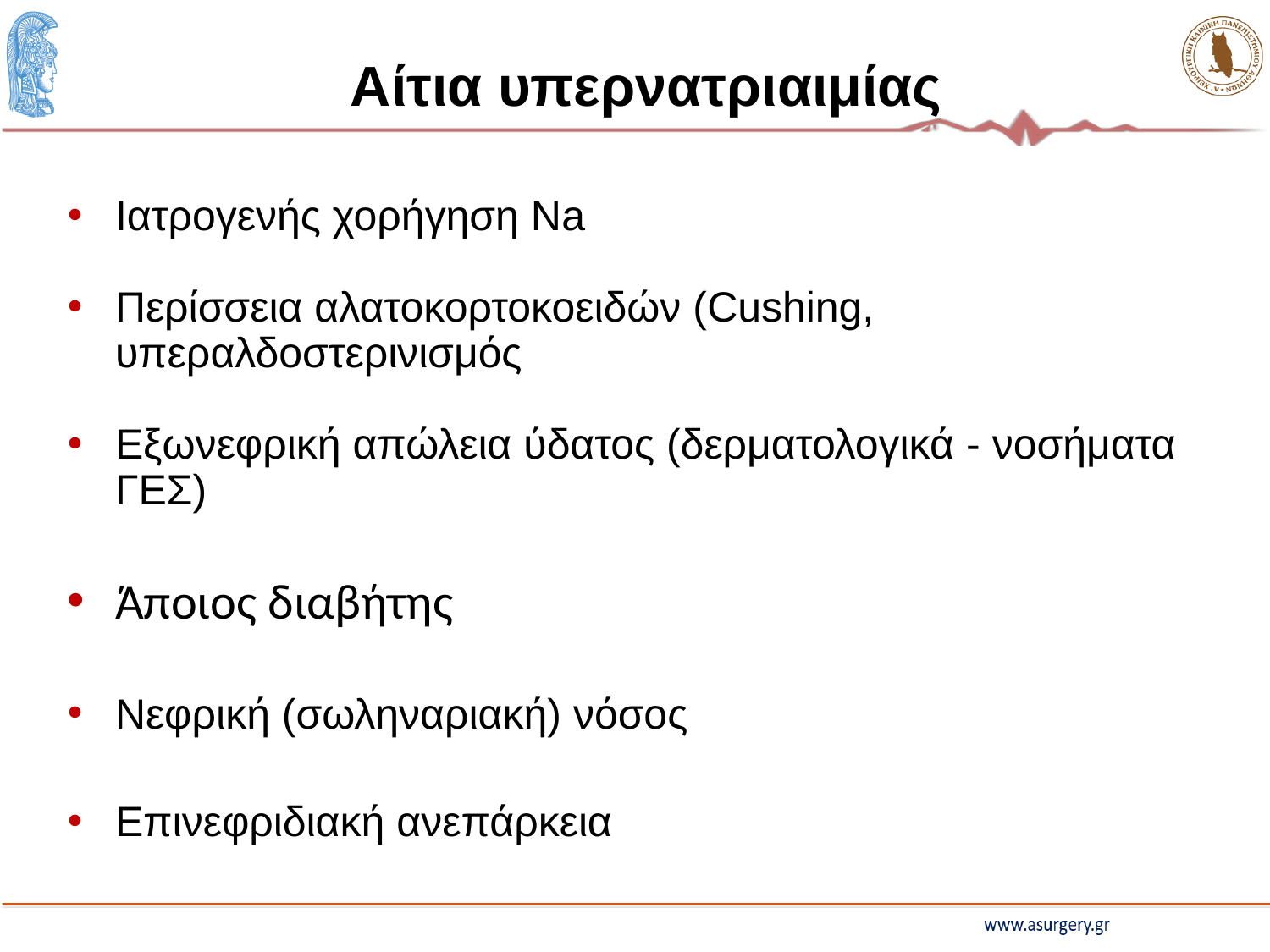

# Αίτια υπερνατριαιμίας
Ιατρογενής χορήγηση Νa

Περίσσεια αλατοκορτοκοειδών (Cushing, υπεραλδοστερινισμός

Εξωνεφρική απώλεια ύδατος (δερματολογικά - νοσήματα ΓΕΣ)

Άποιος διαβήτης

Νεφρική (σωληναριακή) νόσος

Επινεφριδιακή ανεπάρκεια